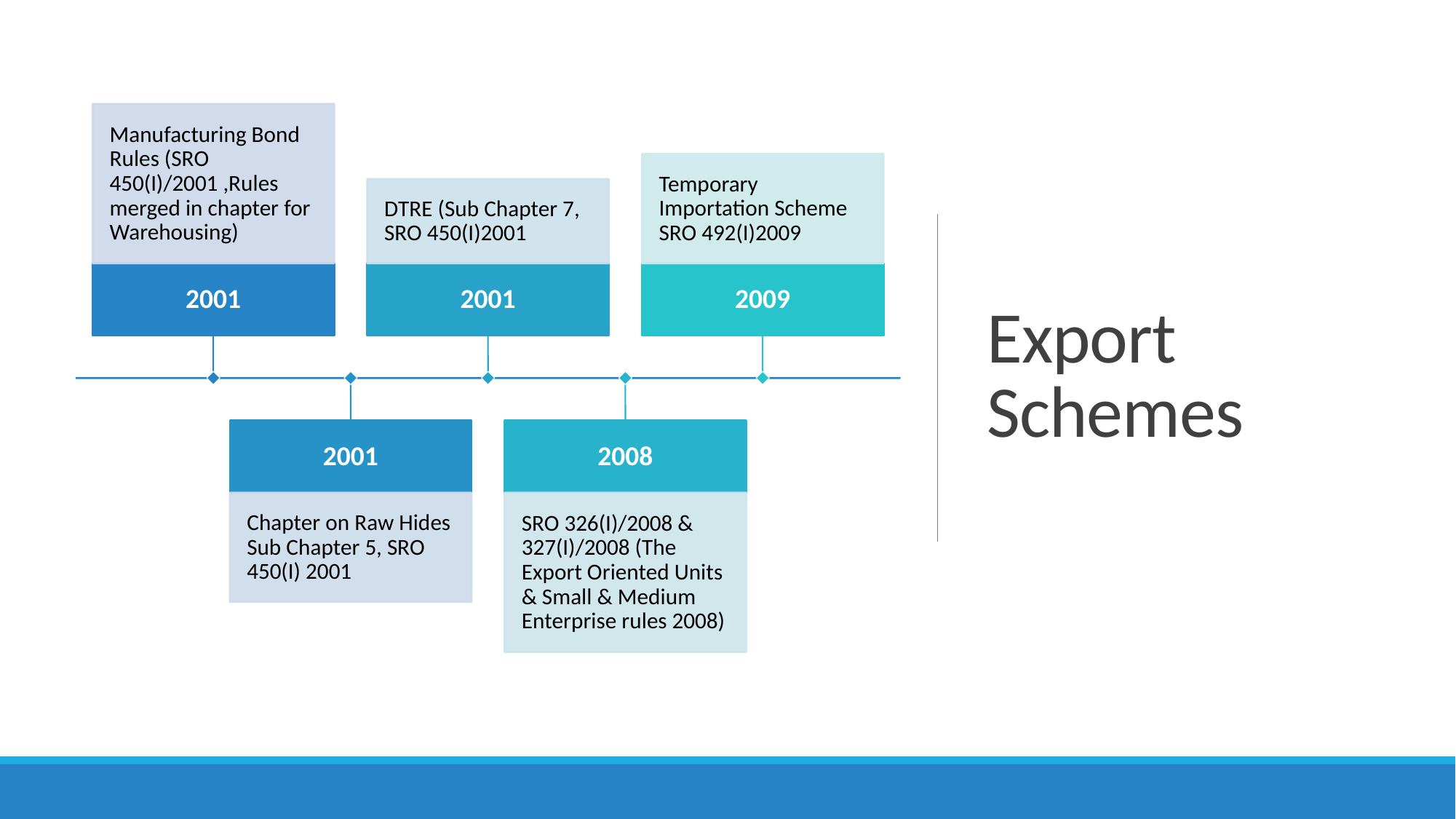

# Export Schemes
2001
Manufacturing Bond Rules (SRO 450(I)/2001 ,Rules merged in chapter for Warehousing)
2001
Chapter on Raw Hides Sub Chapter 5, SRO 450(I) 2001
2001
DTRE (Sub Chapter 7, SRO 450(I)2001
2008
SRO 326(I)/2008 & 327(I)/2008 (The  Export Oriented Units & Small & Medium Enterprise rules 2008)
2009
Temporary Importation Scheme SRO 492(I)2009